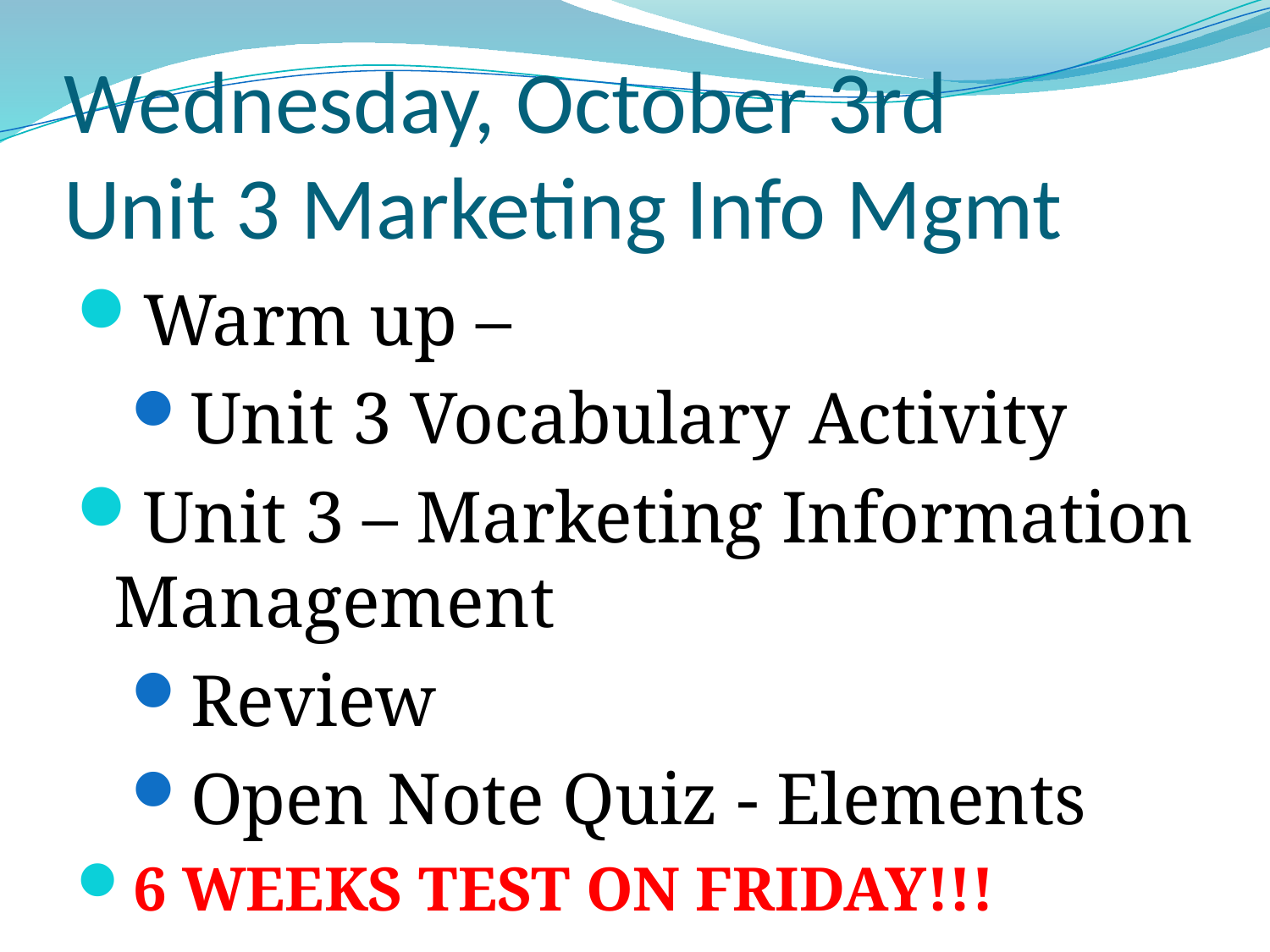

# Wednesday, October 3rd Unit 3 Marketing Info Mgmt
Warm up –
Unit 3 Vocabulary Activity
Unit 3 – Marketing Information Management
Review
Open Note Quiz - Elements
6 WEEKS TEST ON FRIDAY!!!